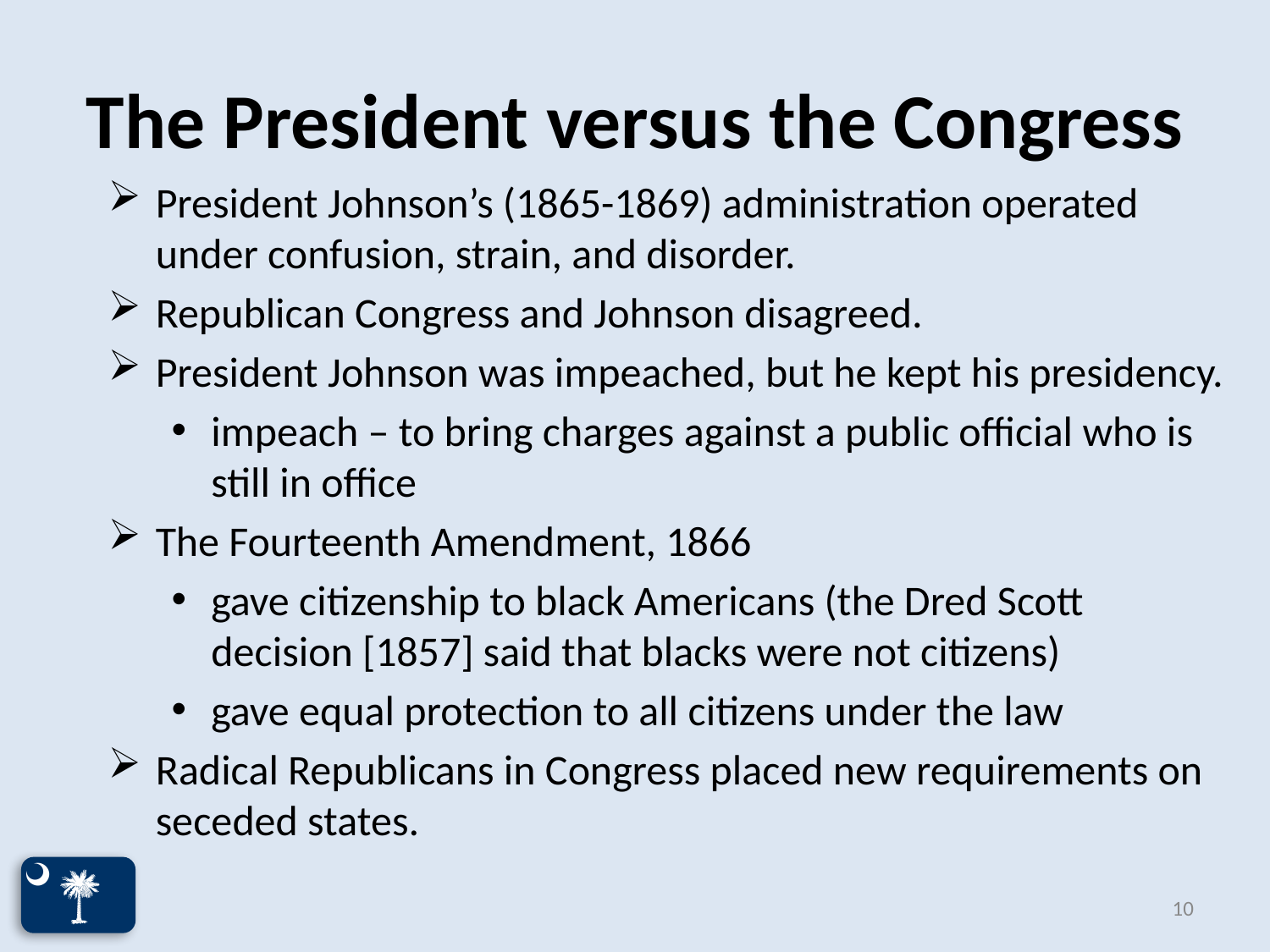

# The President versus the Congress
President Johnson’s (1865-1869) administration operated under confusion, strain, and disorder.
Republican Congress and Johnson disagreed.
President Johnson was impeached, but he kept his presidency.
impeach – to bring charges against a public official who is still in office
The Fourteenth Amendment, 1866
gave citizenship to black Americans (the Dred Scott decision [1857] said that blacks were not citizens)
gave equal protection to all citizens under the law
Radical Republicans in Congress placed new requirements on seceded states.
10